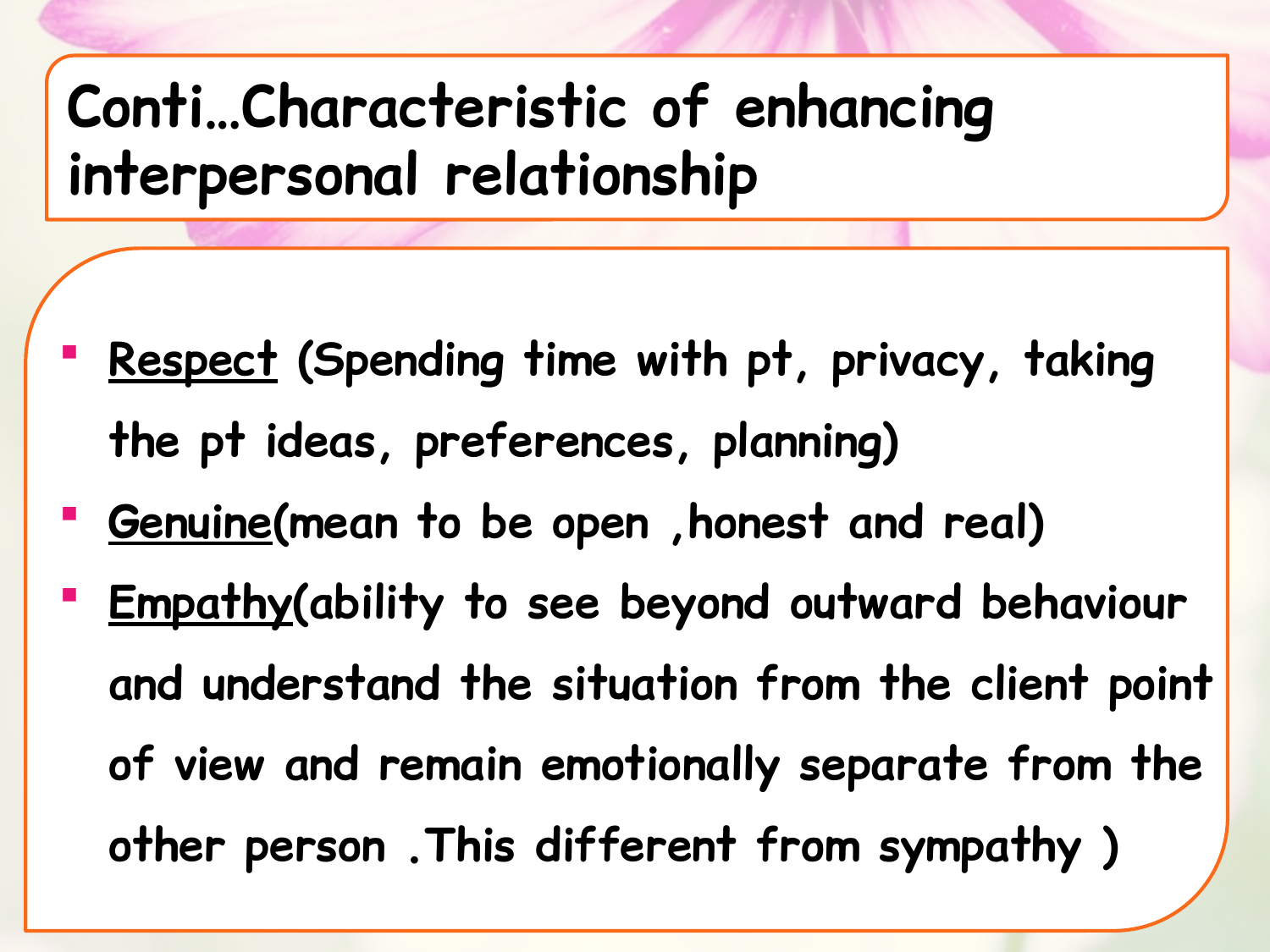

Conti…Characteristic of enhancing interpersonal relationship

Respect (Spending time with pt, privacy, taking the pt ideas, preferences, planning)
Genuine(mean to be open ,honest and real)
Empathy(ability to see beyond outward behaviour and understand the situation from the client point of view and remain emotionally separate from the other person .This different from sympathy )